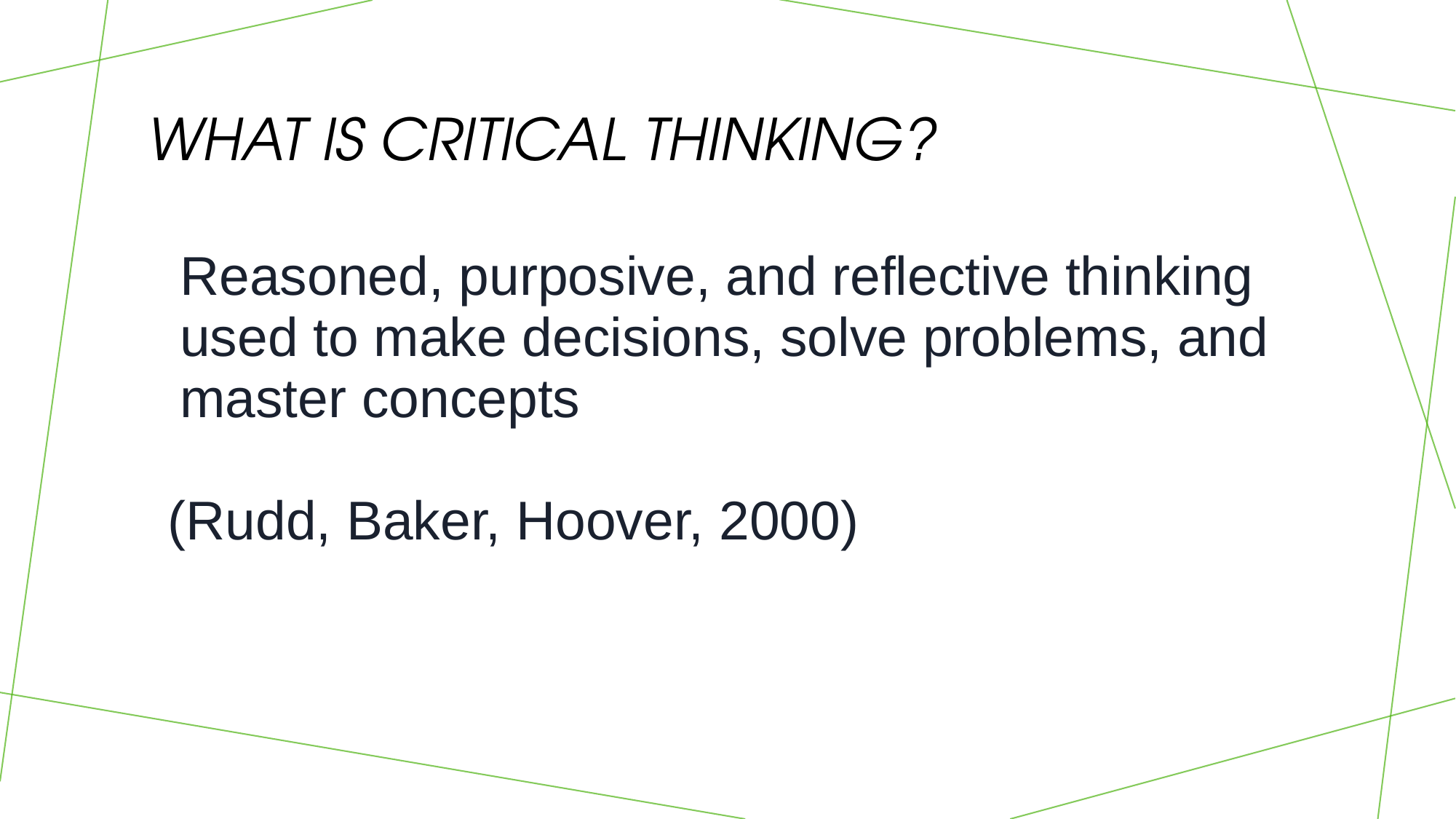

# What is Critical Thinking?
	Reasoned, purposive, and reflective thinking used to make decisions, solve problems, and master concepts

 (Rudd, Baker, Hoover, 2000)